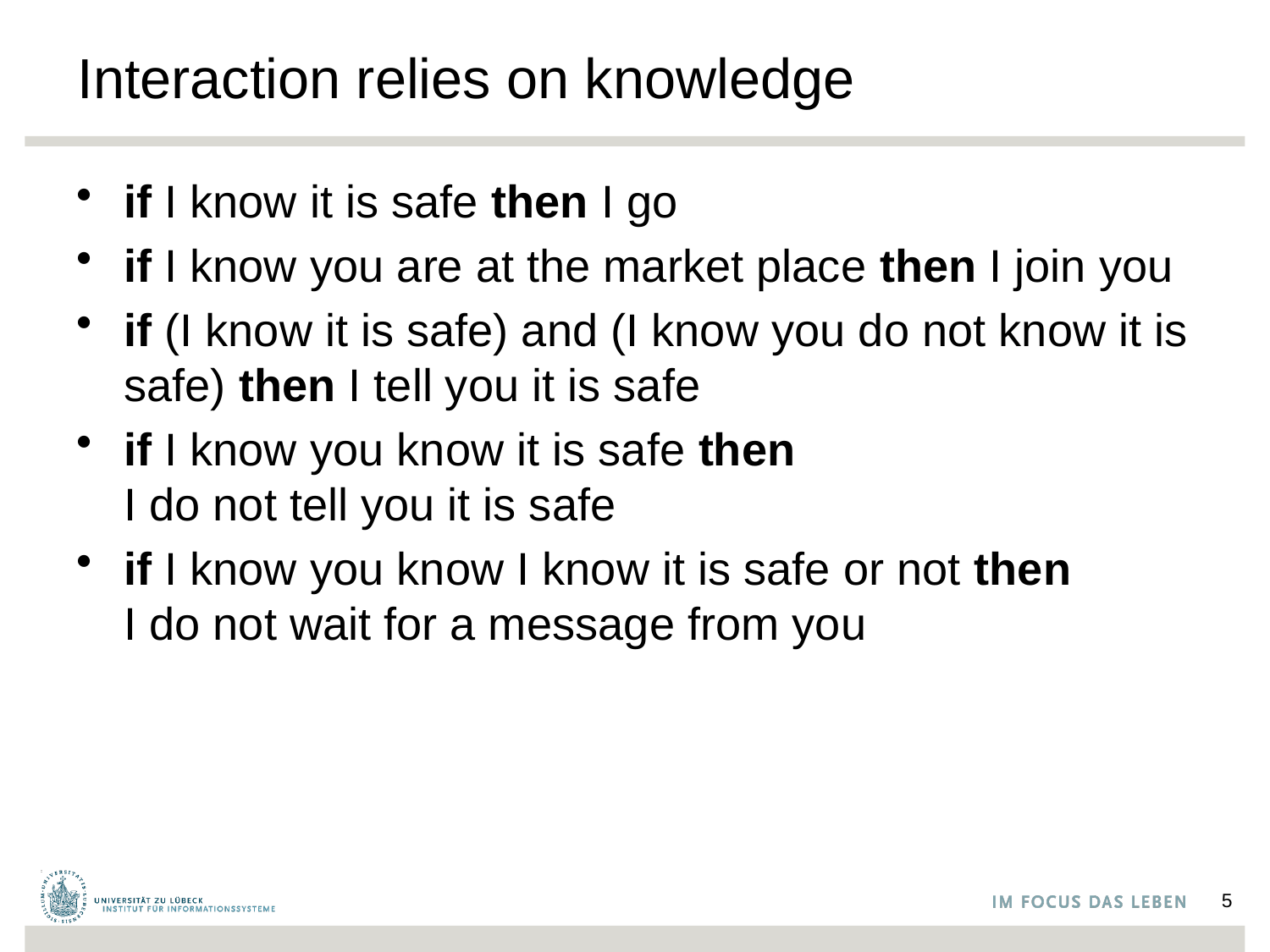

# Interaction relies on knowledge
if I know it is safe then I go
if I know you are at the market place then I join you
if (I know it is safe) and (I know you do not know it is safe) then I tell you it is safe
if I know you know it is safe then
I do not tell you it is safe
if I know you know I know it is safe or not then
I do not wait for a message from you
5